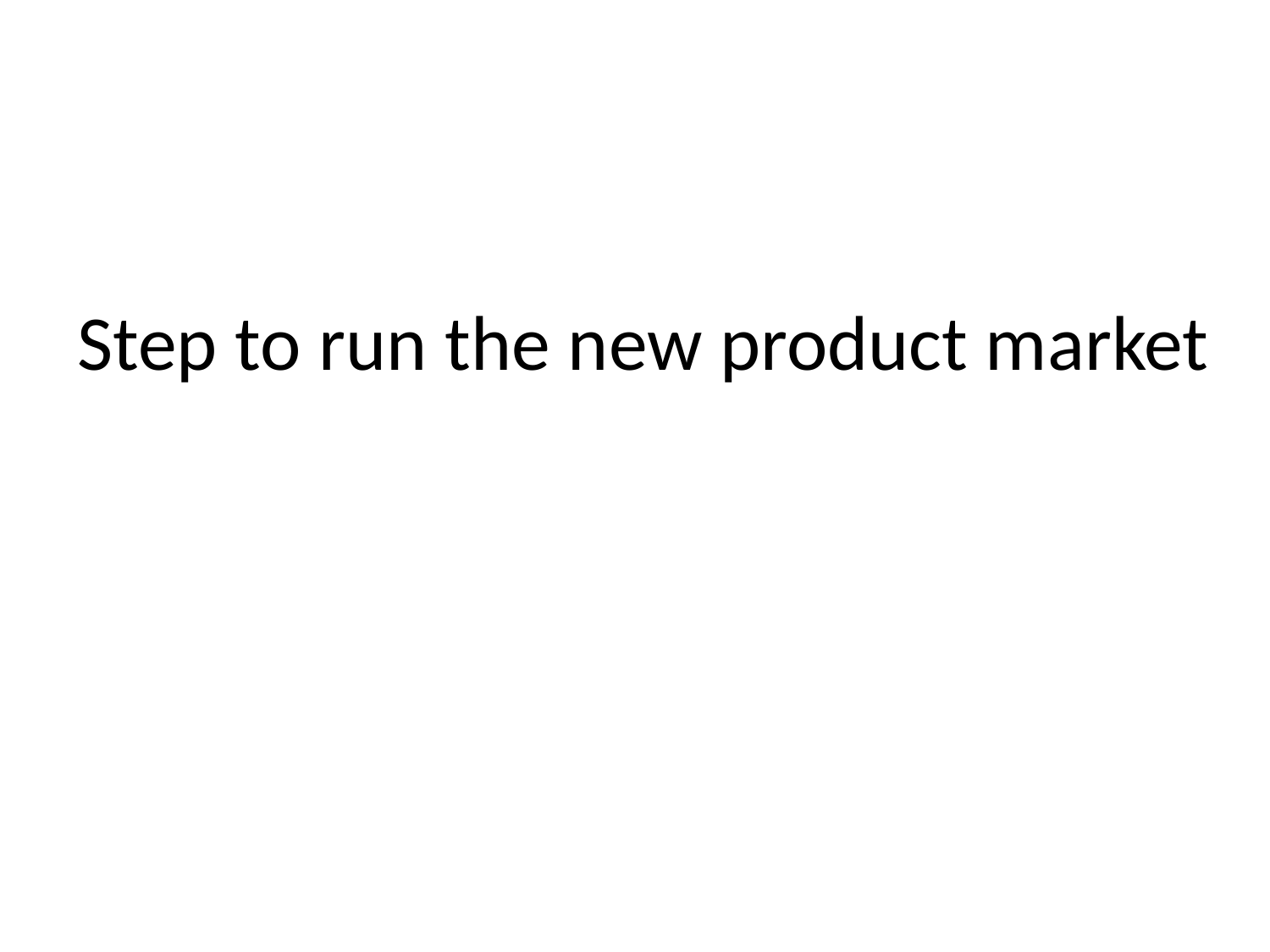

Step to run the new product market